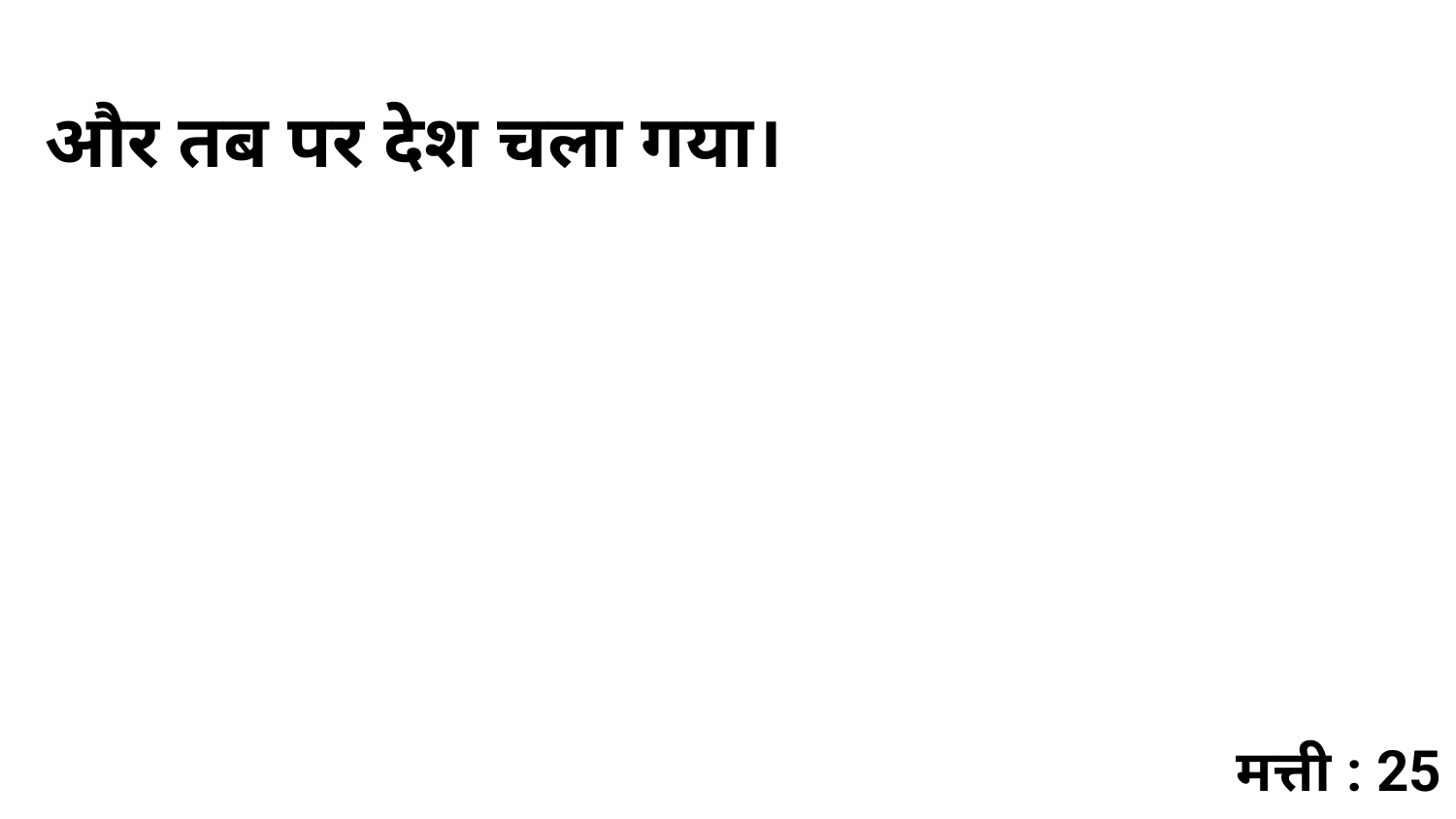

और तब पर देश चला गया।
मत्ती : 25